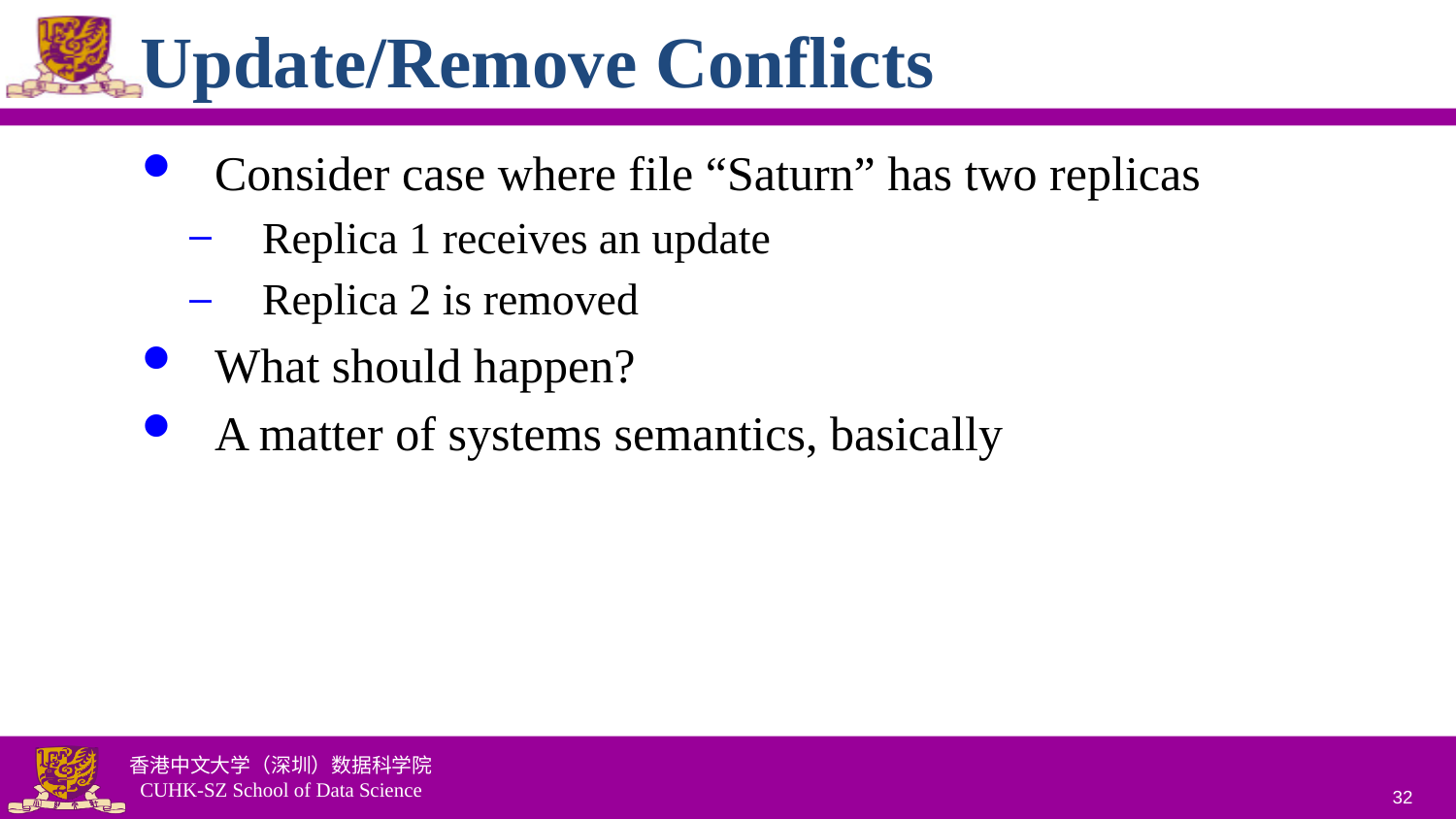

# Update/Remove Conflicts
Consider case where file “Saturn” has two replicas
Replica 1 receives an update
Replica 2 is removed
What should happen?
A matter of systems semantics, basically
32